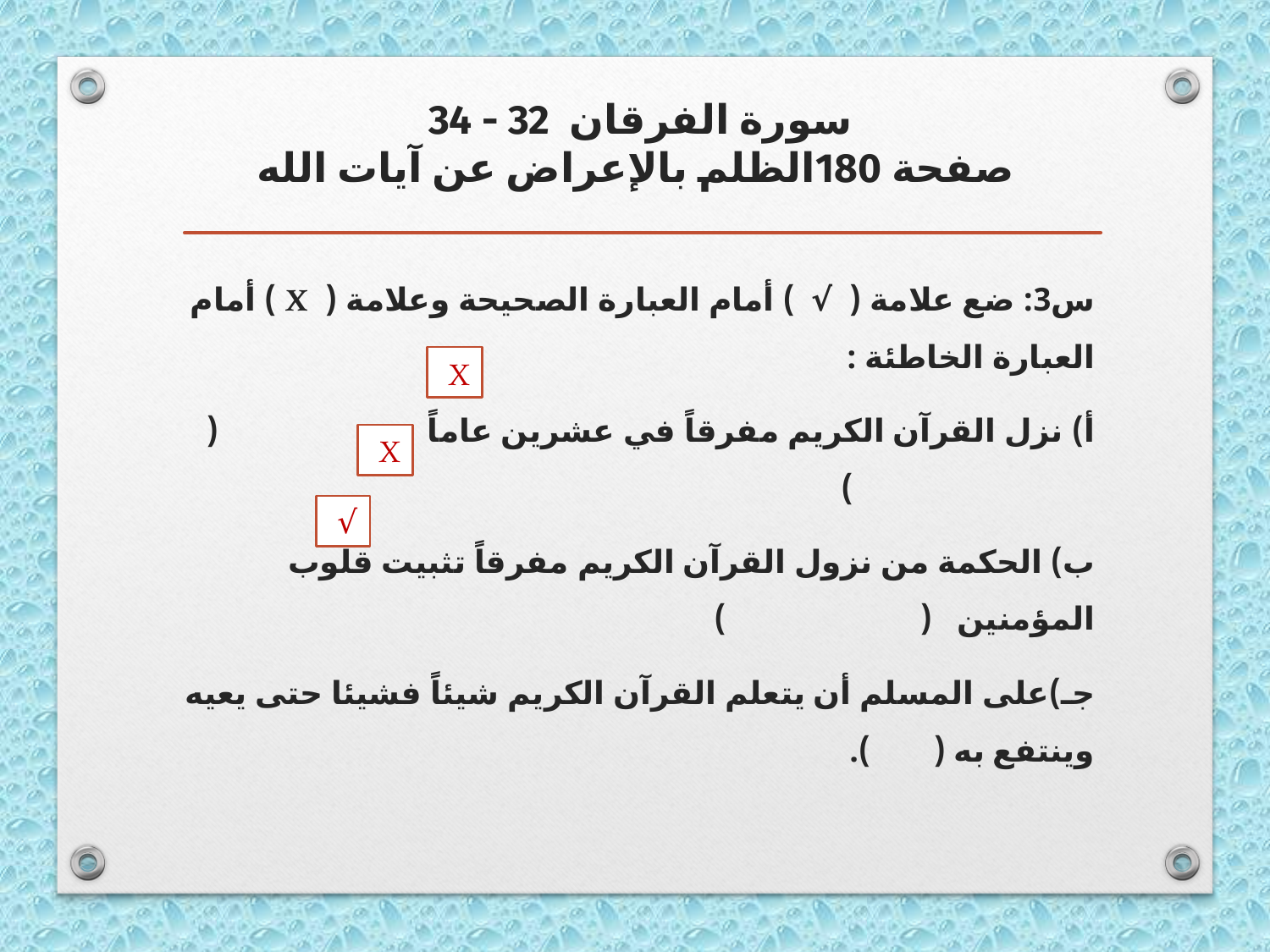

# سورة الفرقان  32 - 34 صفحة 180الظلم بالإعراض عن آيات الله
س3: ضع علامة (  √  ) أمام العبارة الصحيحة وعلامة (  X ) أمام العبارة الخاطئة :
أ) نزل القرآن الكريم مفرقاً في عشرين عاماً        		   (		)
ب) الحكمة من نزول القرآن الكريم مفرقاً تثبيت قلوب المؤمنين   (		)
جـ)على المسلم أن يتعلم القرآن الكريم شيئاً فشيئا حتى يعيه وينتفع به (	).
X
X
√